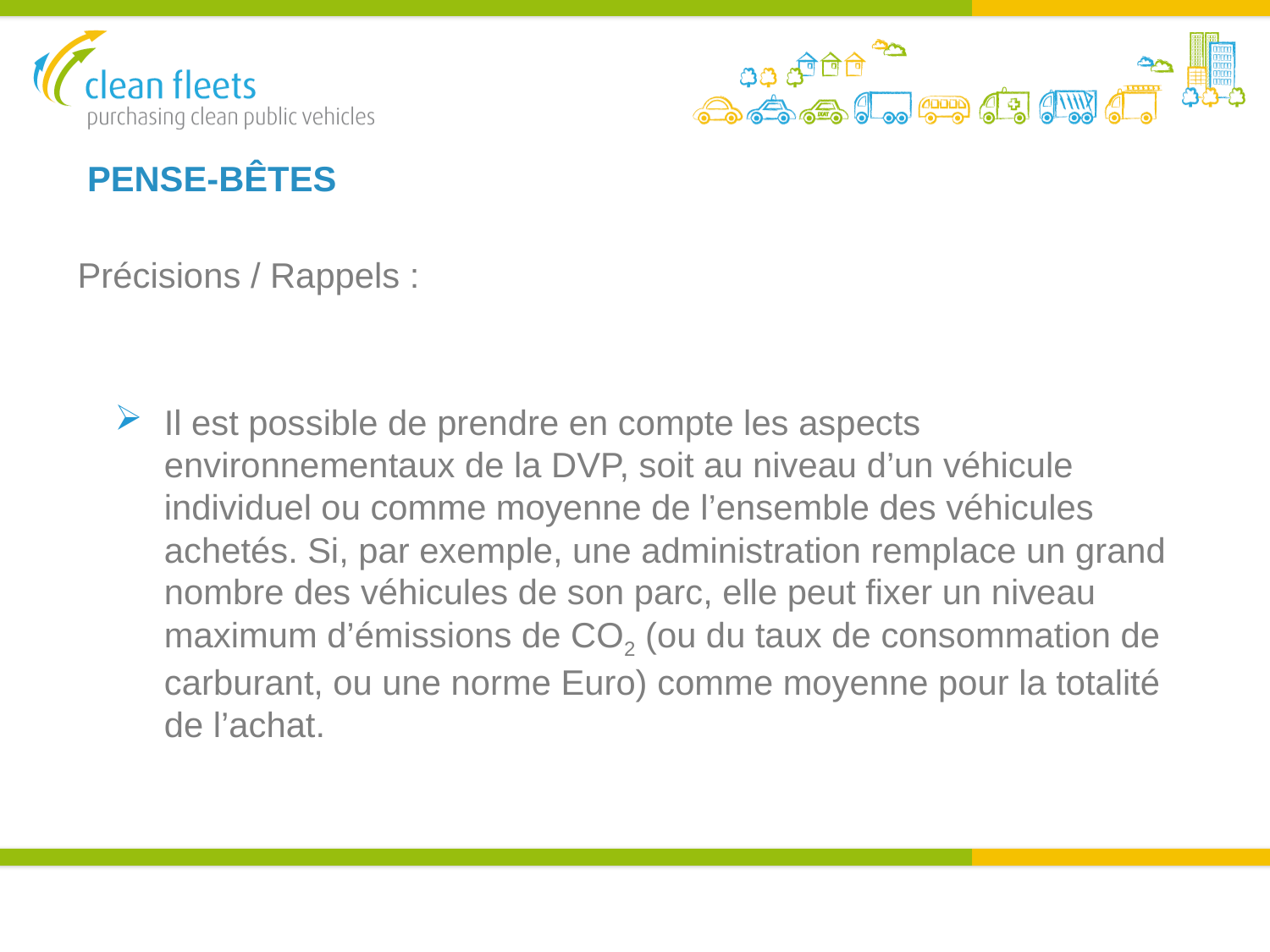

PENSE-BÊTES
Précisions / Rappels :

Il est possible de prendre en compte les aspects environnementaux de la DVP, soit au niveau d’un véhicule individuel ou comme moyenne de l’ensemble des véhicules achetés. Si, par exemple, une administration remplace un grand nombre des véhicules de son parc, elle peut fixer un niveau maximum d’émissions de CO2 (ou du taux de consommation de carburant, ou une norme Euro) comme moyenne pour la totalité de l’achat.